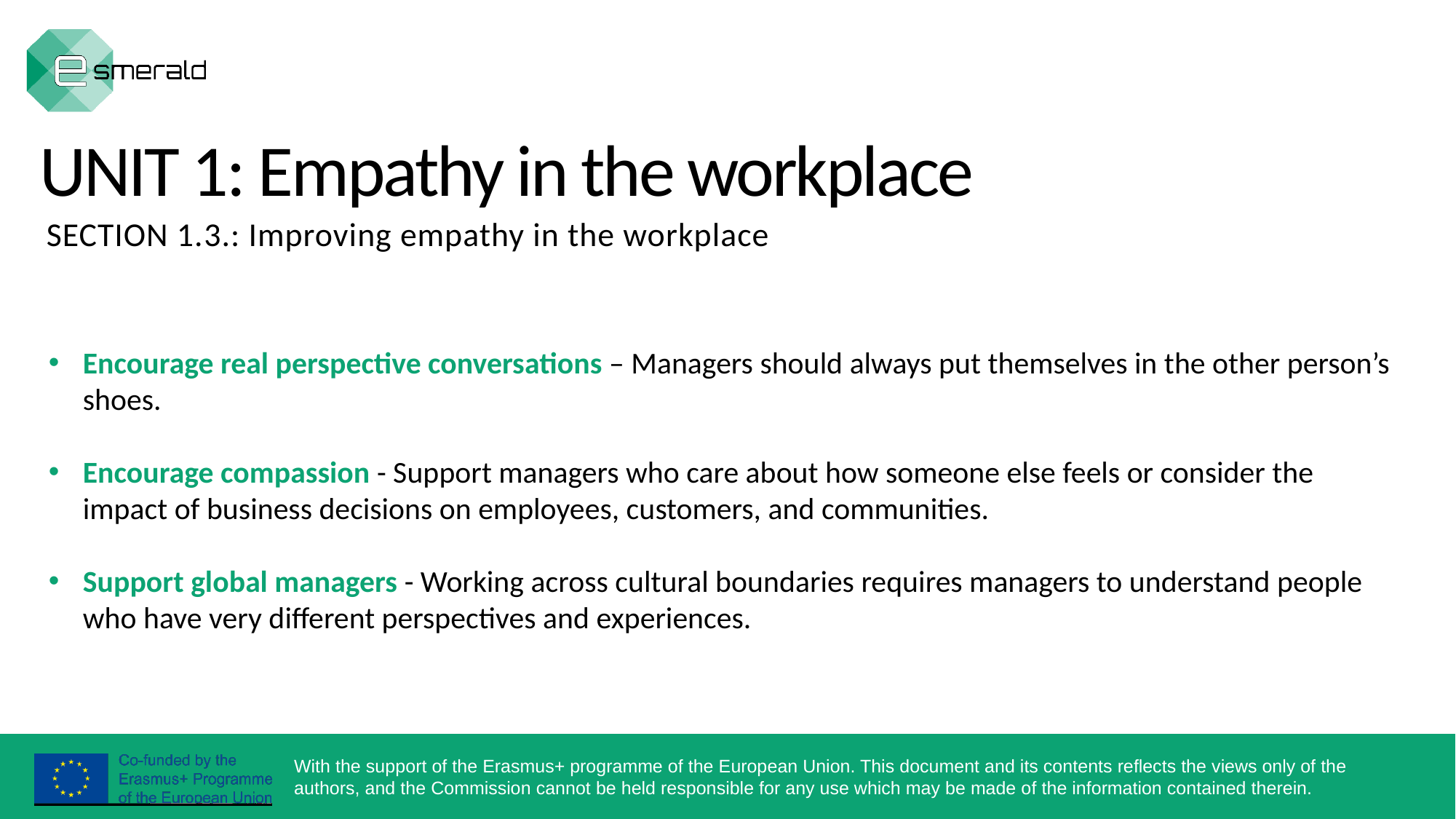

UNIT 1: Empathy in the workplace
SECTION 1.3.: Improving empathy in the workplace

Encourage real perspective conversations – Managers should always put themselves in the other person’s shoes.

Encourage compassion - Support managers who care about how someone else feels or consider the impact of business decisions on employees, customers, and communities.

Support global managers - Working across cultural boundaries requires managers to understand people who have very different perspectives and experiences.